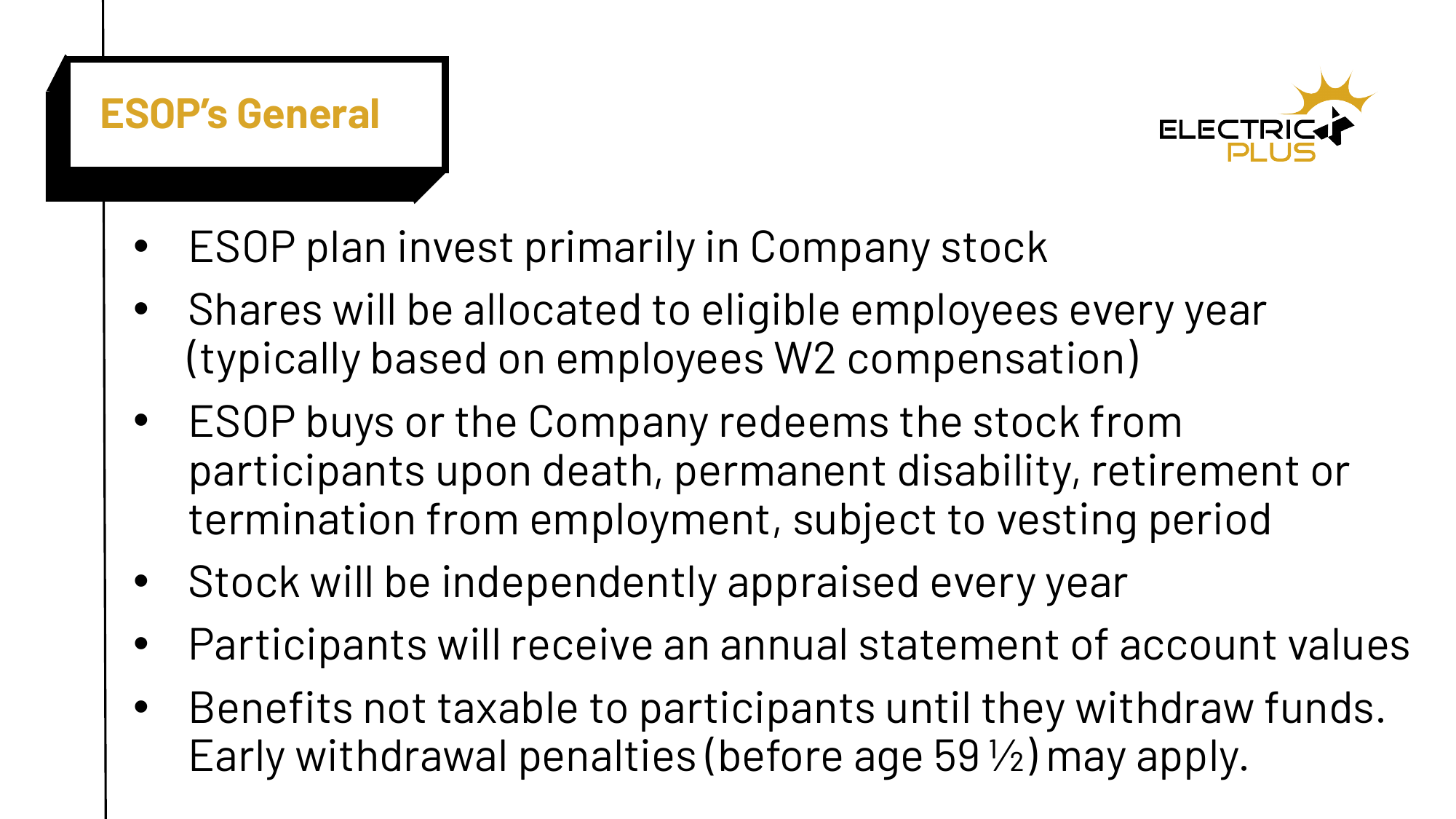

ESOP’s General
ESOP plan invest primarily in Company stock
Shares will be allocated to eligible employees every year (typically based on employees W2 compensation)
ESOP buys or the Company redeems the stock from participants upon death, permanent disability, retirement or termination from employment, subject to vesting period
Stock will be independently appraised every year
Participants will receive an annual statement of account values
Benefits not taxable to participants until they withdraw funds. Early withdrawal penalties (before age 59 ½) may apply.